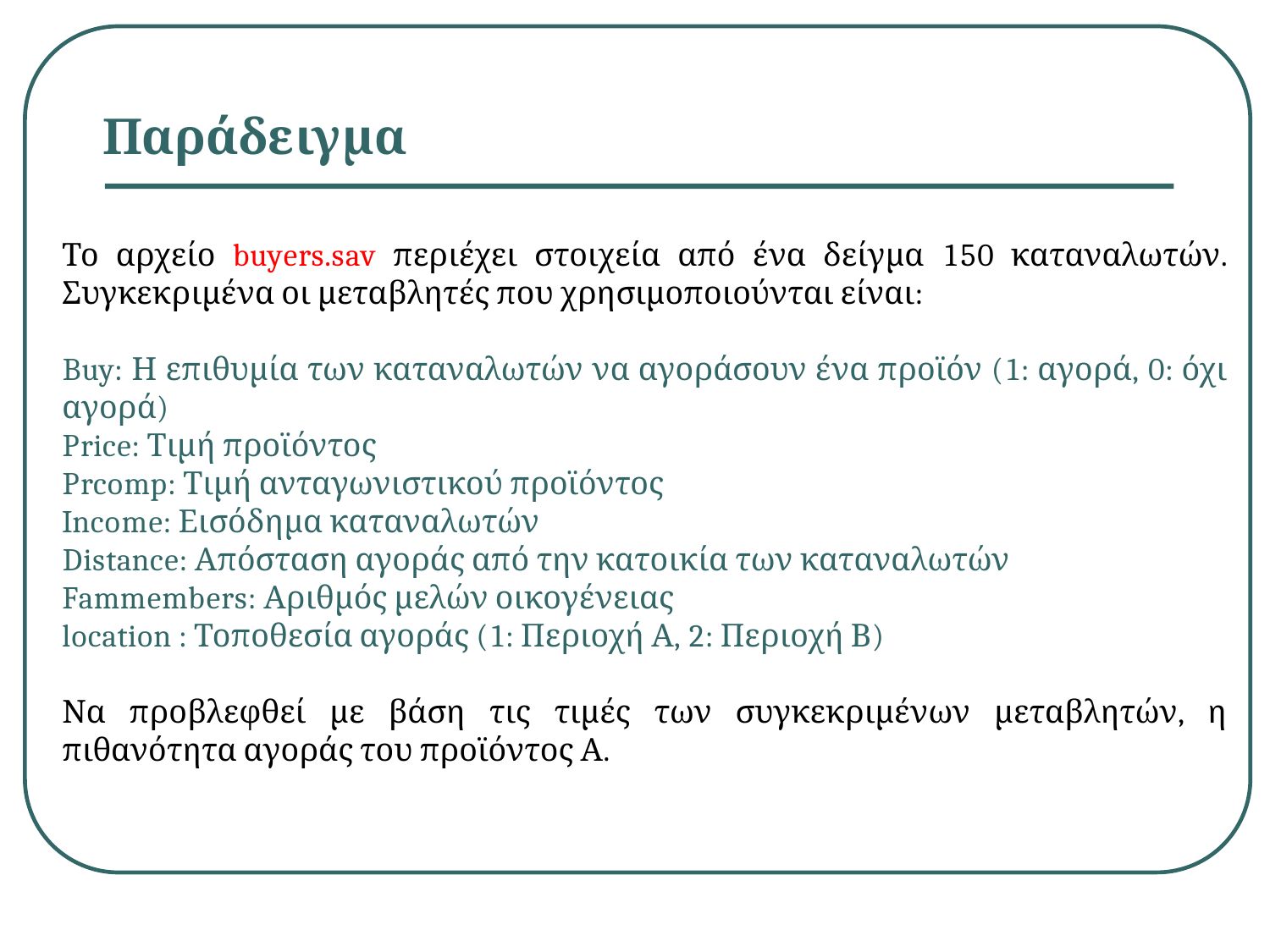

Παράδειγμα
Το αρχείο buyers.sav περιέχει στοιχεία από ένα δείγμα 150 καταναλωτών. Συγκεκριμένα οι μεταβλητές που χρησιμοποιούνται είναι:

Buy: Η επιθυμία των καταναλωτών να αγοράσουν ένα προϊόν (1: αγορά, 0: όχι αγορά)
Price: Τιμή προϊόντος
Prcomp: Τιμή ανταγωνιστικού προϊόντος
Income: Εισόδημα καταναλωτών
Distance: Απόσταση αγοράς από την κατοικία των καταναλωτών
Fammembers: Αριθμός μελών οικογένειας
location : Τοποθεσία αγοράς (1: Περιοχή Α, 2: Περιοχή Β)

Να προβλεφθεί με βάση τις τιμές των συγκεκριμένων μεταβλητών, η πιθανότητα αγοράς του προϊόντος Α.